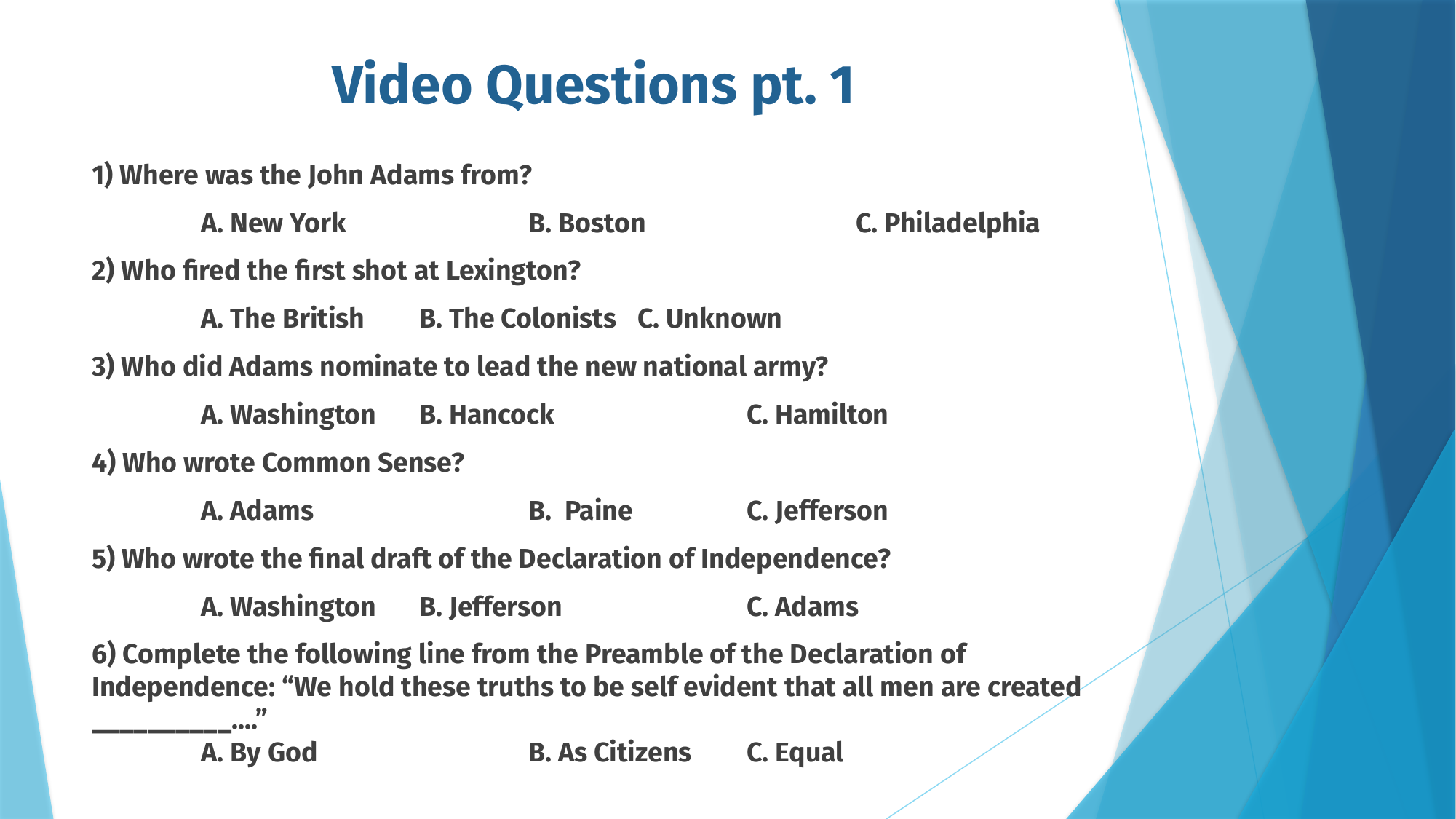

# Video Questions pt. 1
1) Where was the John Adams from?
	A. New York		B. Boston		C. Philadelphia
2) Who fired the first shot at Lexington?
	A. The British	B. The Colonists 	C. Unknown
3) Who did Adams nominate to lead the new national army?
	A. Washington	B. Hancock		C. Hamilton
4) Who wrote Common Sense?
	A. Adams		B.  Paine		C. Jefferson
5) Who wrote the final draft of the Declaration of Independence?
	A. Washington	B. Jefferson		C. Adams
6) Complete the following line from the Preamble of the Declaration of Independence: “We hold these truths to be self evident that all men are created __________....”
	A. By God 		B. As Citizens 	C. Equal